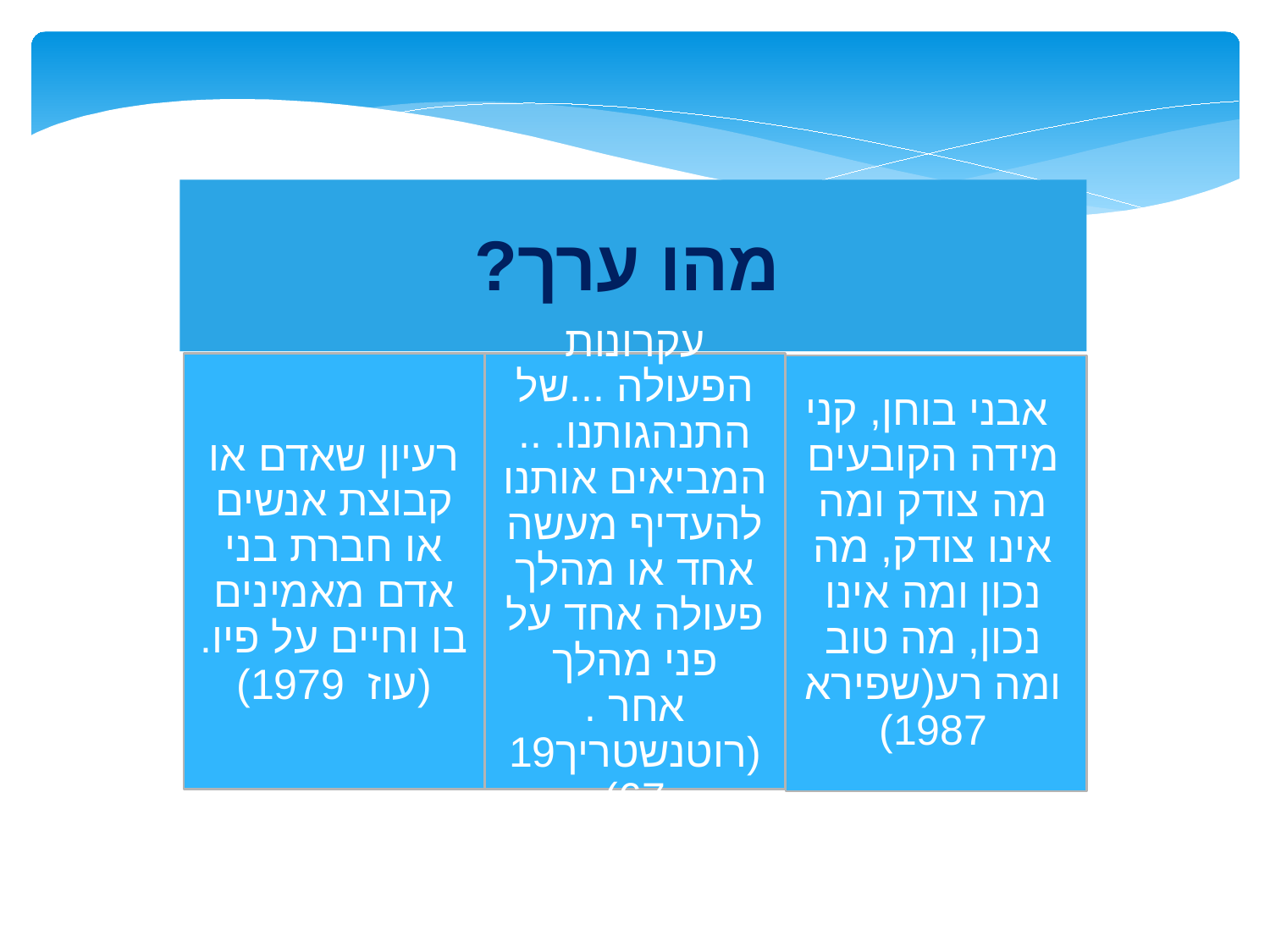

מהו ערך?

רעיון שאדם או קבוצת אנשים או חברת בני אדם מאמינים בו וחיים על פיו. (עוז  1979)

עקרונות הפעולה ...של התנהגותנו. ..המביאים אותנו להעדיף מעשה אחד או מהלך פעולה אחד על פני מהלך אחר . (רוטנשטריך1967)
 אבני בוחן, קני מידה הקובעים מה צודק ומה אינו צודק, מה נכון ומה אינו נכון, מה טוב ומה רע(שפירא 1987)